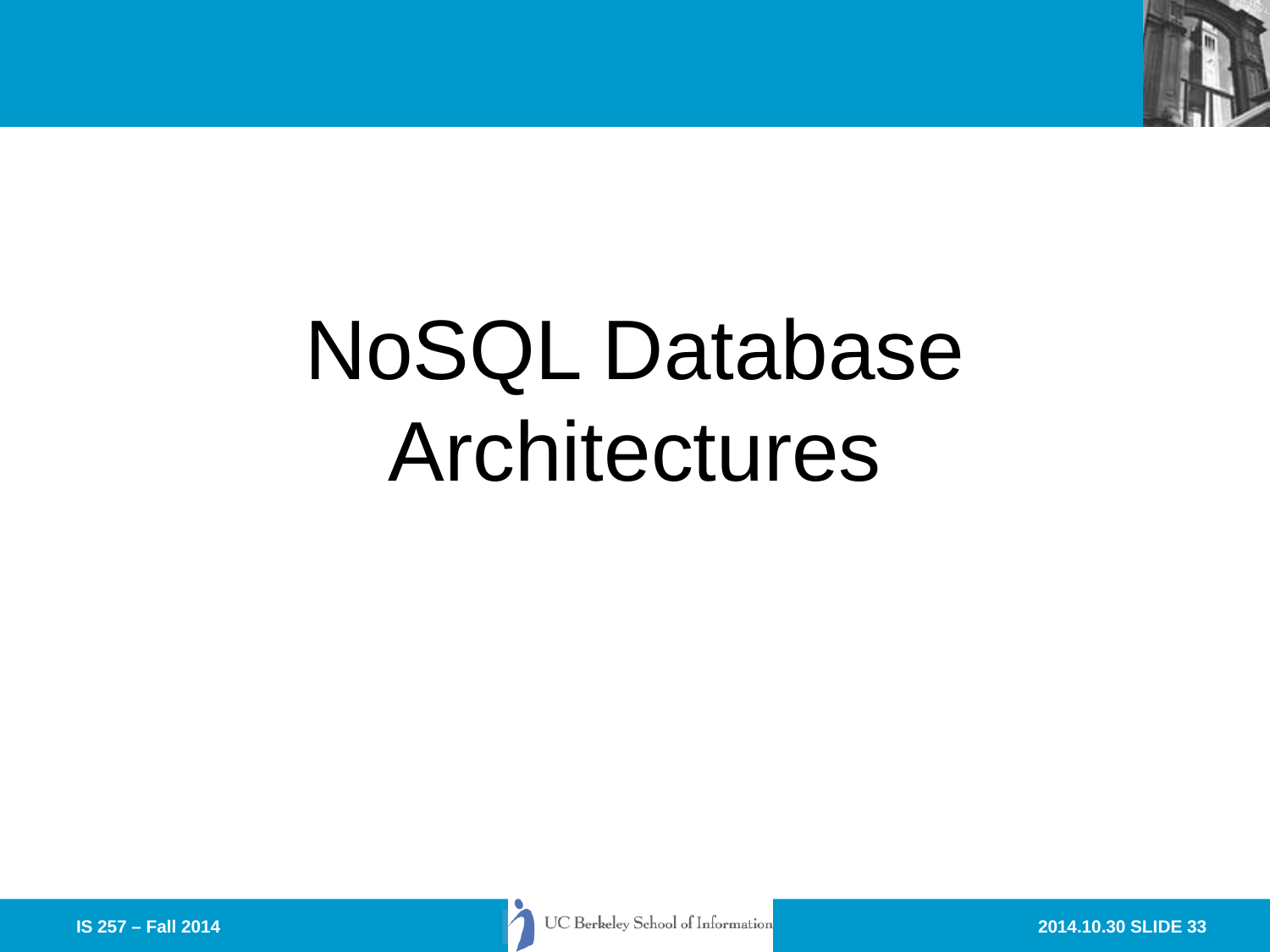

# NoSQL Database Architectures

IS 257 – Fall 2014